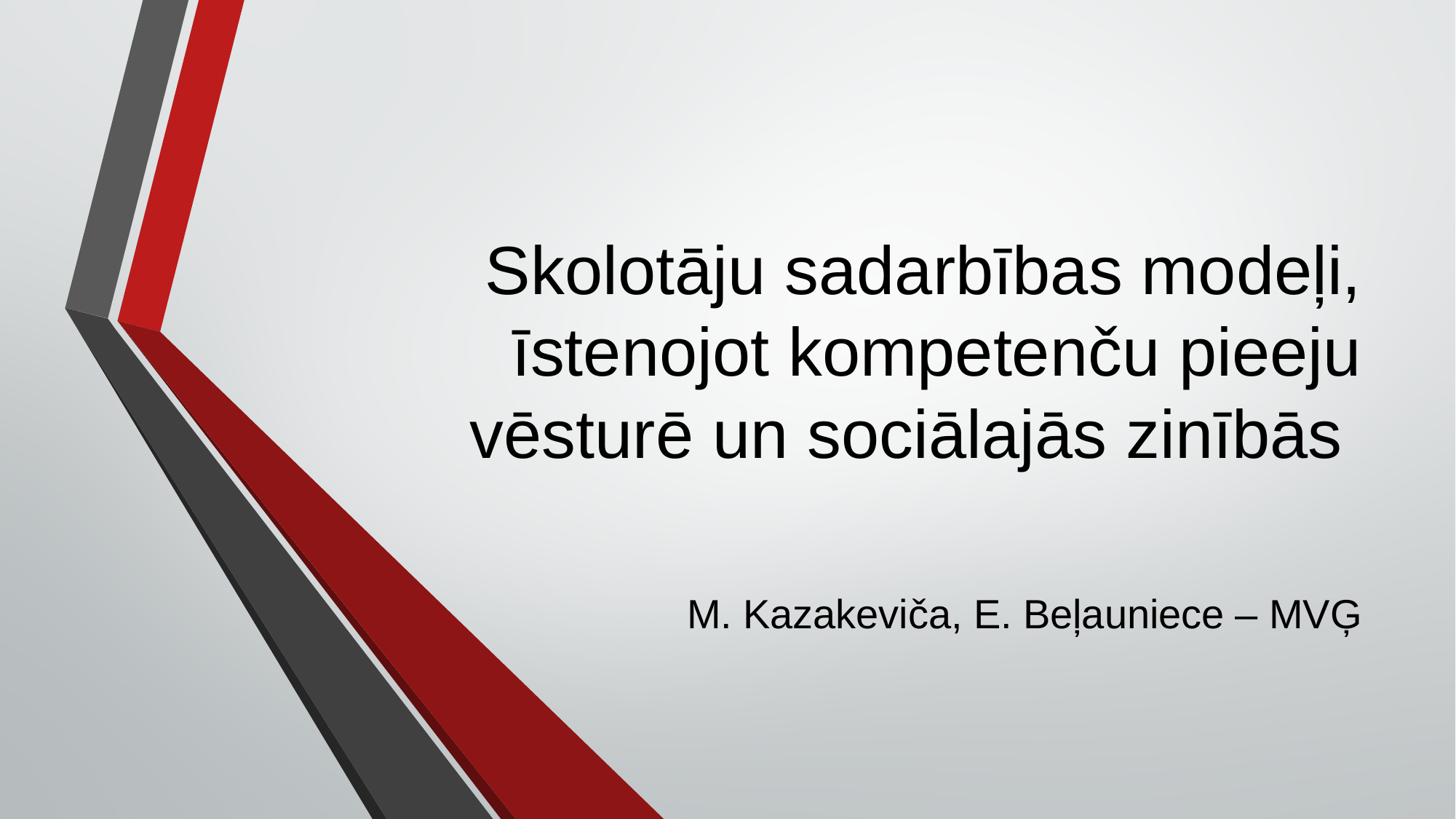

# Skolotāju sadarbības modeļi, īstenojot kompetenču pieeju vēsturē un sociālajās zinībās

M. Kazakeviča, E. Beļauniece – MVĢ